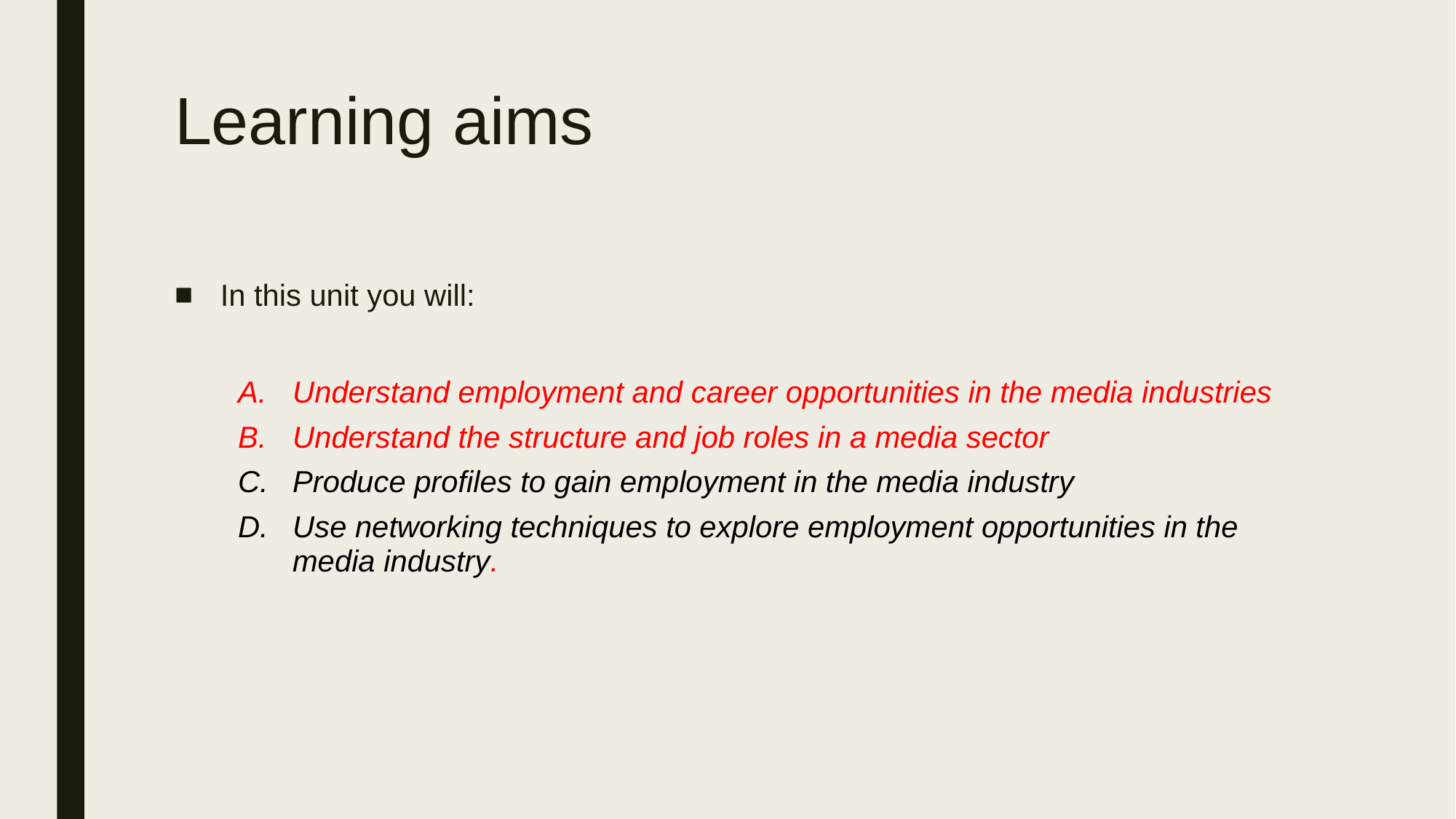

# Learning aims
In this unit you will:

Understand employment and career opportunities in the media industries
Understand the structure and job roles in a media sector
Produce profiles to gain employment in the media industry
Use networking techniques to explore employment opportunities in the media industry.